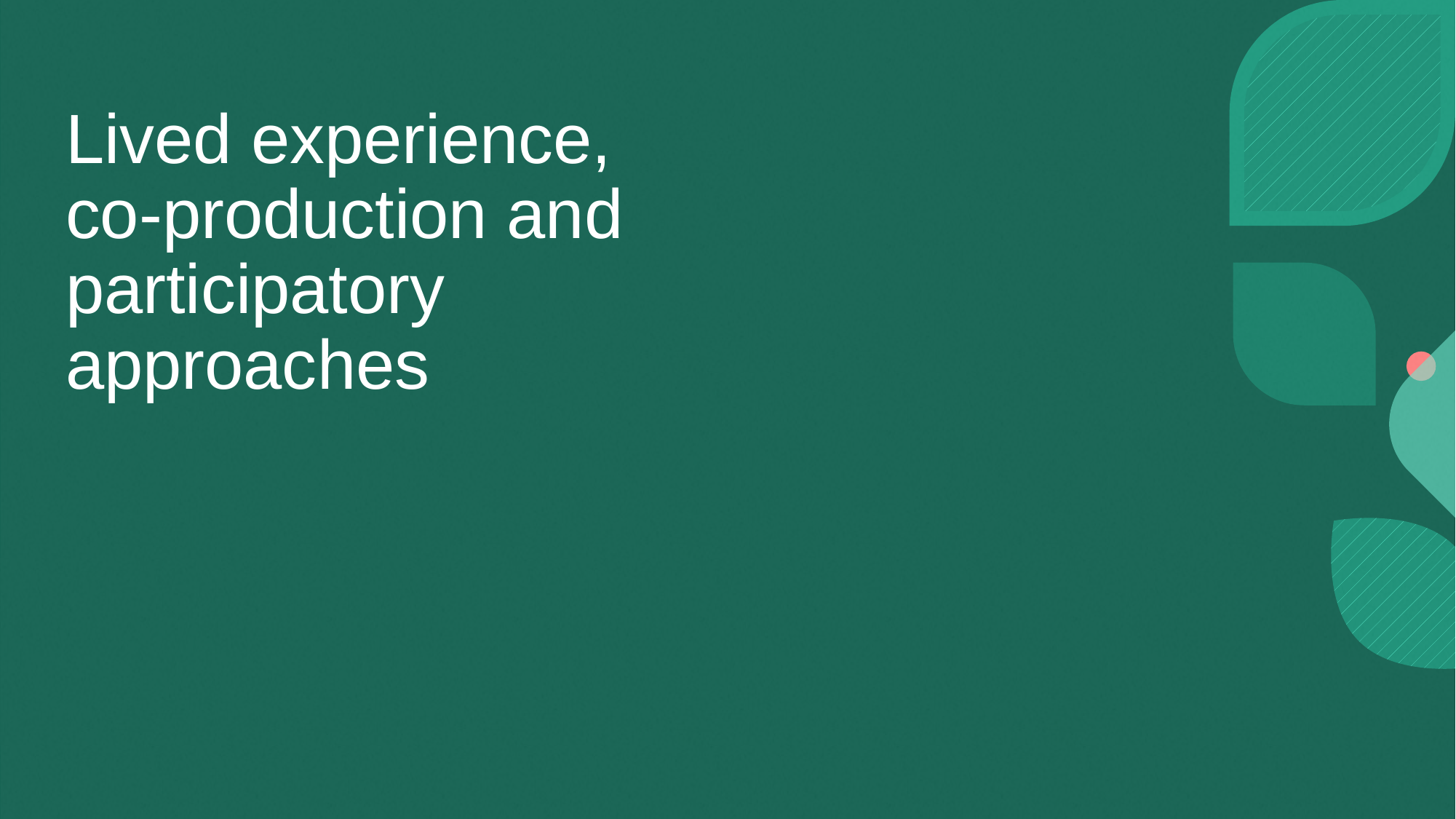

# Lived experience, co-production and participatory approaches